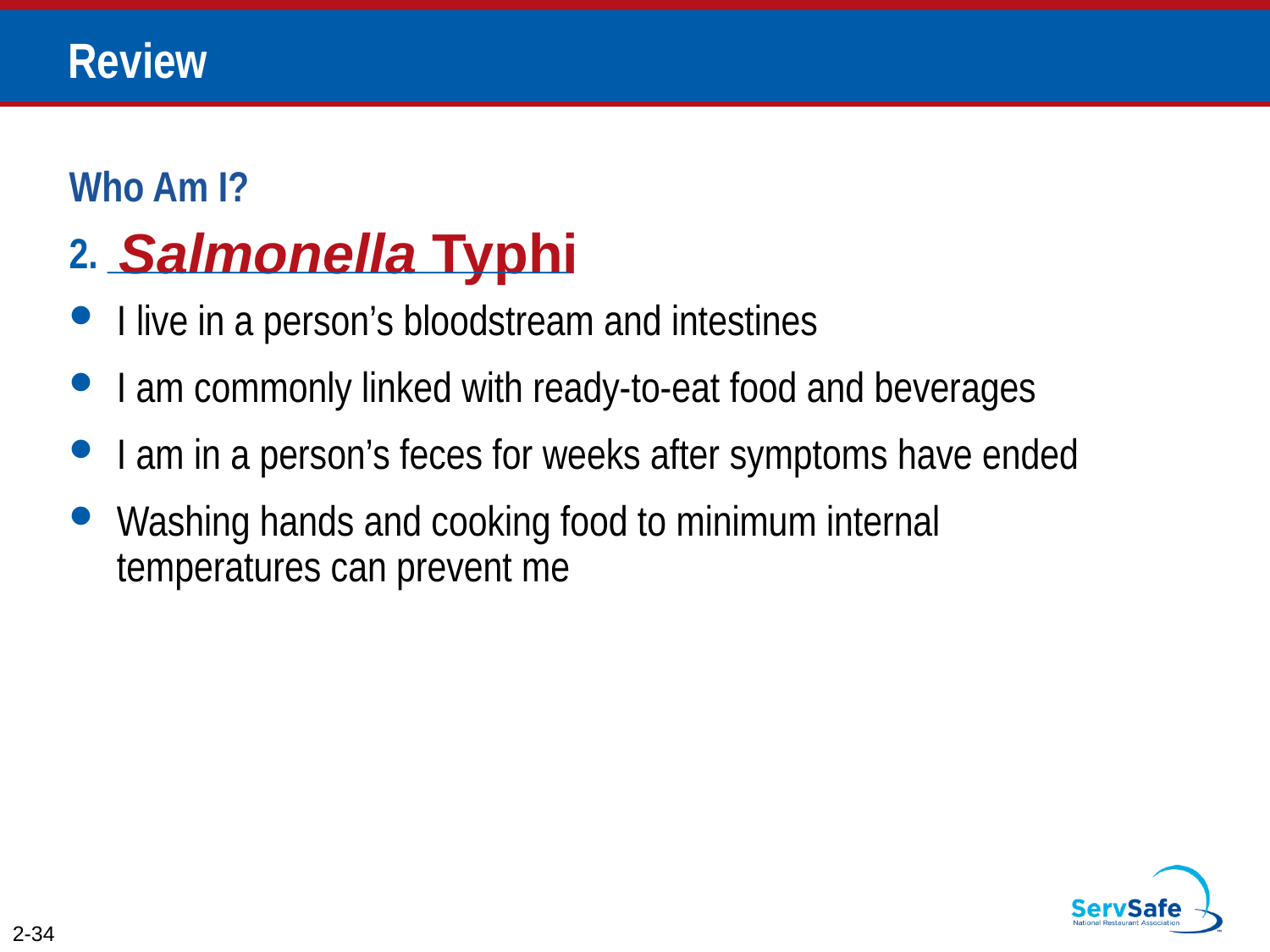

# Review
Who Am I?
2. ________________________
I live in a person’s bloodstream and intestines
I am commonly linked with ready-to-eat food and beverages
I am in a person’s feces for weeks after symptoms have ended
Washing hands and cooking food to minimum internal temperatures can prevent me
Salmonella Typhi

2-34